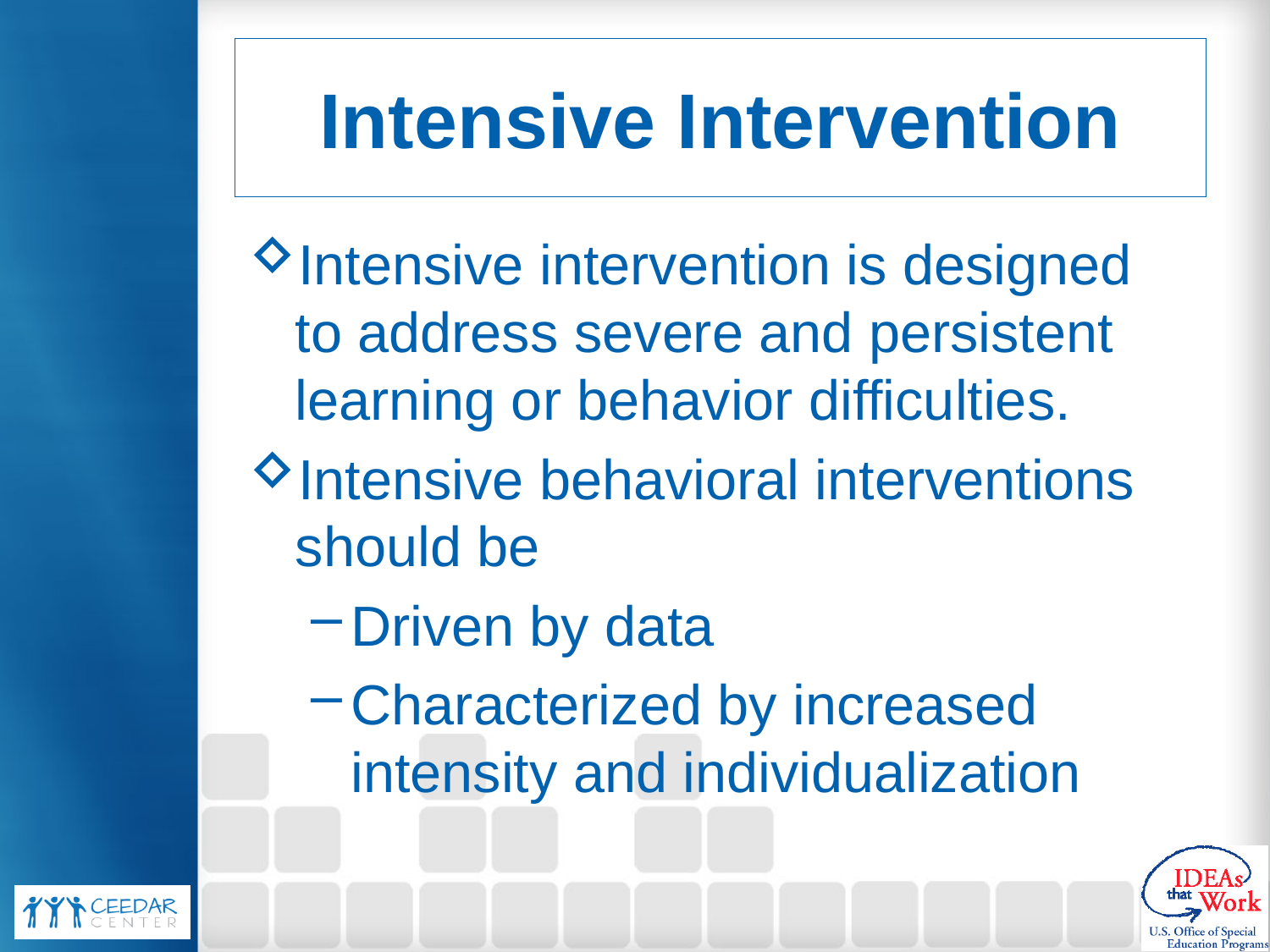

# Intensive Intervention
Intensive intervention is designed to address severe and persistent learning or behavior difficulties.
Intensive behavioral interventions should be
Driven by data
Characterized by increased intensity and individualization